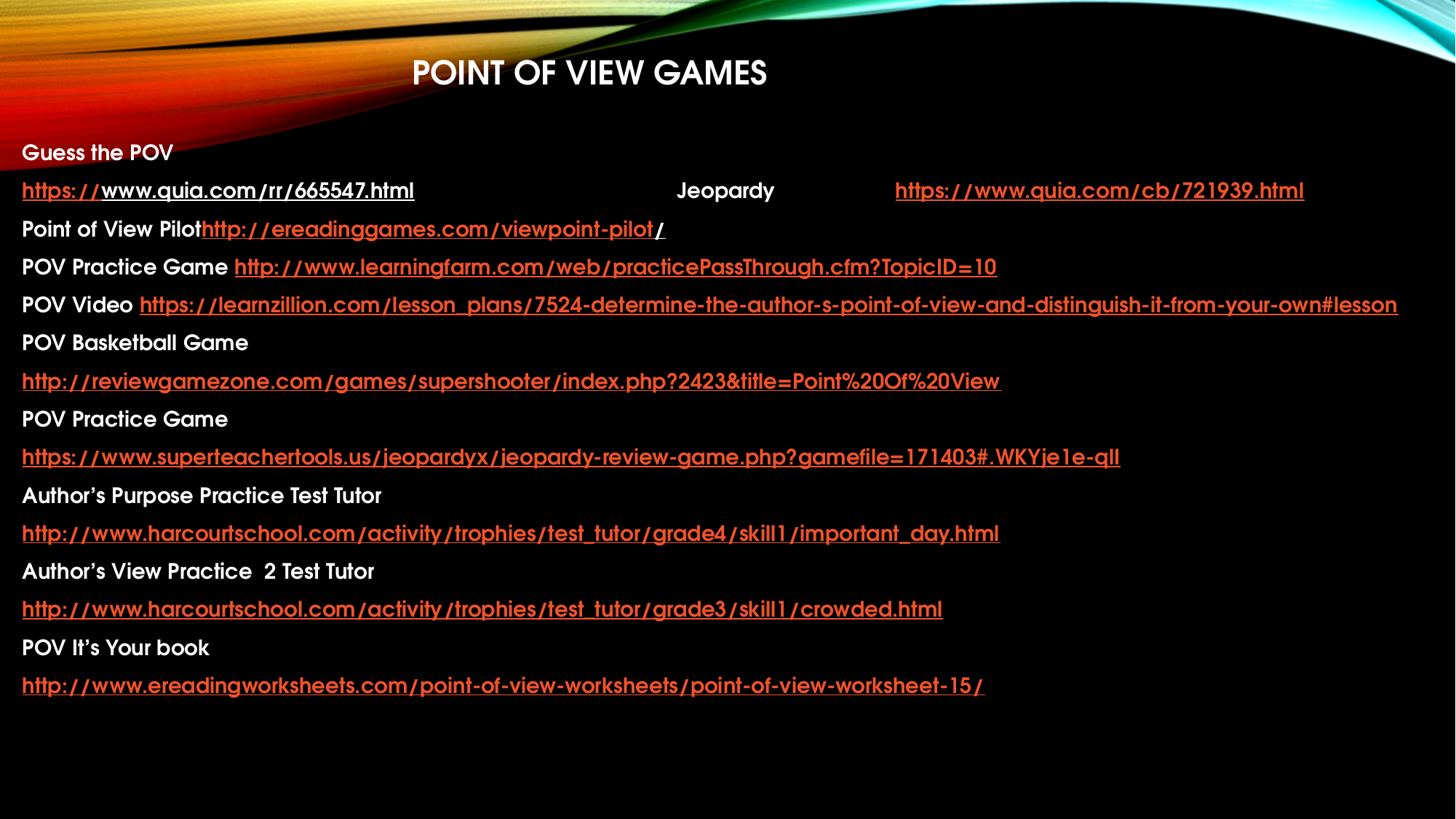

# Point of View Games
Guess the POV
https://www.quia.com/rr/665547.html			Jeopardy		https://www.quia.com/cb/721939.html
Point of View Pilothttp://ereadinggames.com/viewpoint-pilot/
POV Practice Game http://www.learningfarm.com/web/practicePassThrough.cfm?TopicID=10
POV Video https://learnzillion.com/lesson_plans/7524-determine-the-author-s-point-of-view-and-distinguish-it-from-your-own#lesson
POV Basketball Game
http://reviewgamezone.com/games/supershooter/index.php?2423&title=Point%20Of%20View
POV Practice Game
https://www.superteachertools.us/jeopardyx/jeopardy-review-game.php?gamefile=171403#.WKYje1e-qlI
Author’s Purpose Practice Test Tutor
http://www.harcourtschool.com/activity/trophies/test_tutor/grade4/skill1/important_day.html
Author’s View Practice  2 Test Tutor
http://www.harcourtschool.com/activity/trophies/test_tutor/grade3/skill1/crowded.html
POV It’s Your book
http://www.ereadingworksheets.com/point-of-view-worksheets/point-of-view-worksheet-15/